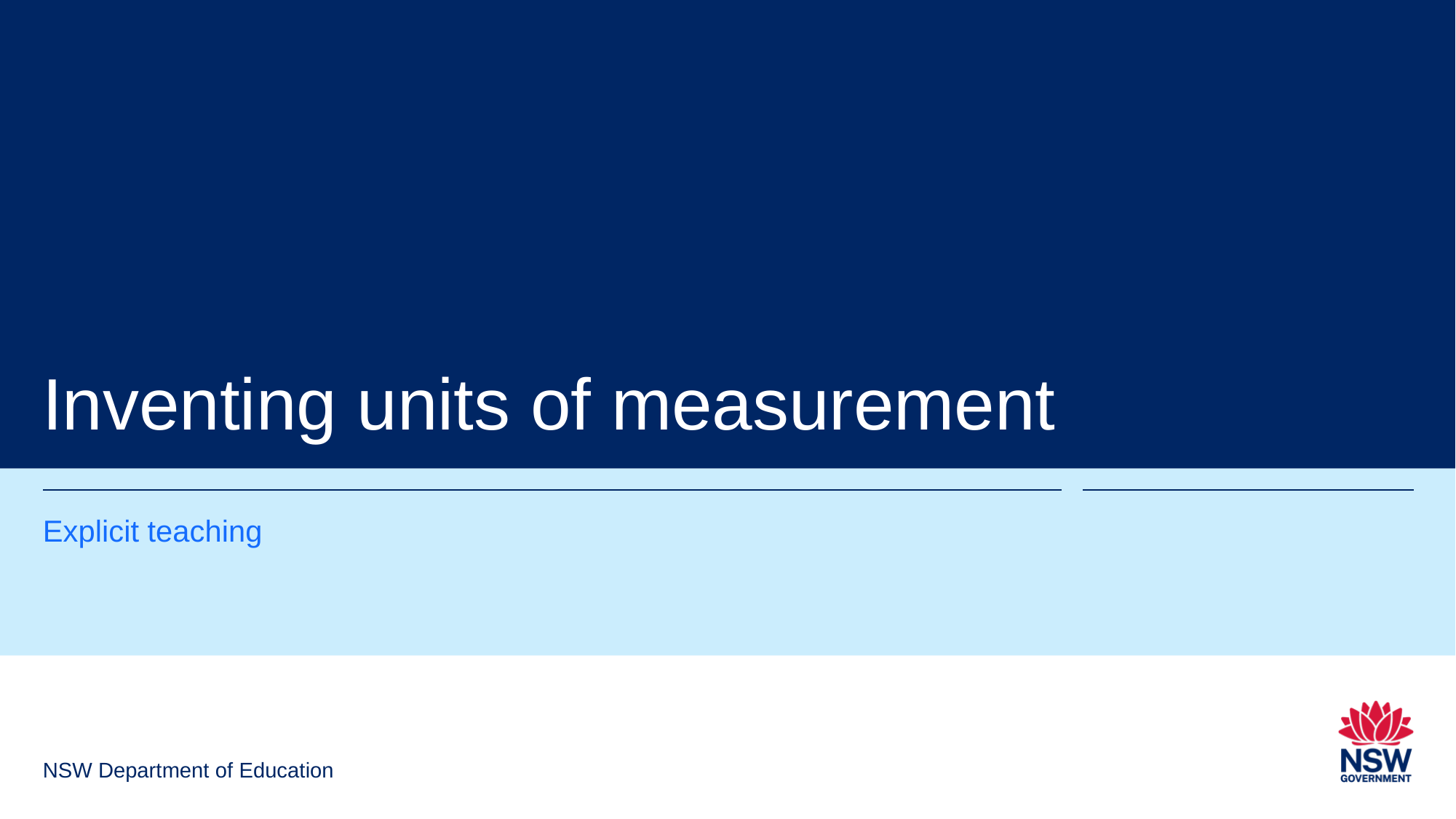

# Inventing units of measurement
Explicit teaching
NSW Department of Education